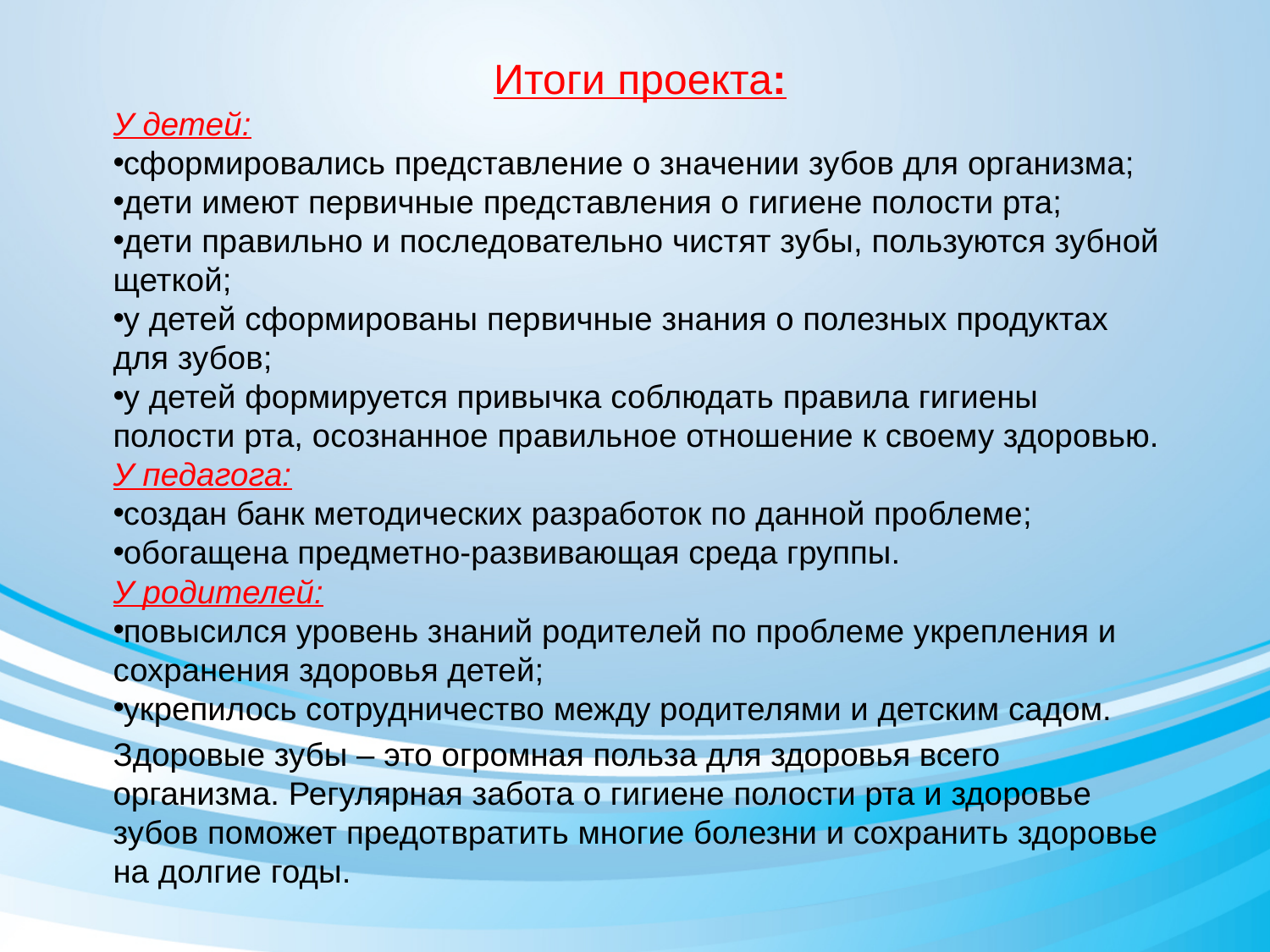

Итоги проекта:
У детей:
сформировались представление о значении зубов для организма;
дети имеют первичные представления о гигиене полости рта;
дети правильно и последовательно чистят зубы, пользуются зубной щеткой;
у детей сформированы первичные знания о полезных продуктах для зубов;
у детей формируется привычка соблюдать правила гигиены полости рта, осознанное правильное отношение к своему здоровью.
У педагога:
создан банк методических разработок по данной проблеме;
обогащена предметно-развивающая среда группы.
У родителей:
повысился уровень знаний родителей по проблеме укрепления и сохранения здоровья детей;
укрепилось сотрудничество между родителями и детским садом.
Здоровые зубы – это огромная польза для здоровья всего организма. Регулярная забота о гигиене полости рта и здоровье зубов поможет предотвратить многие болезни и сохранить здоровье на долгие годы.